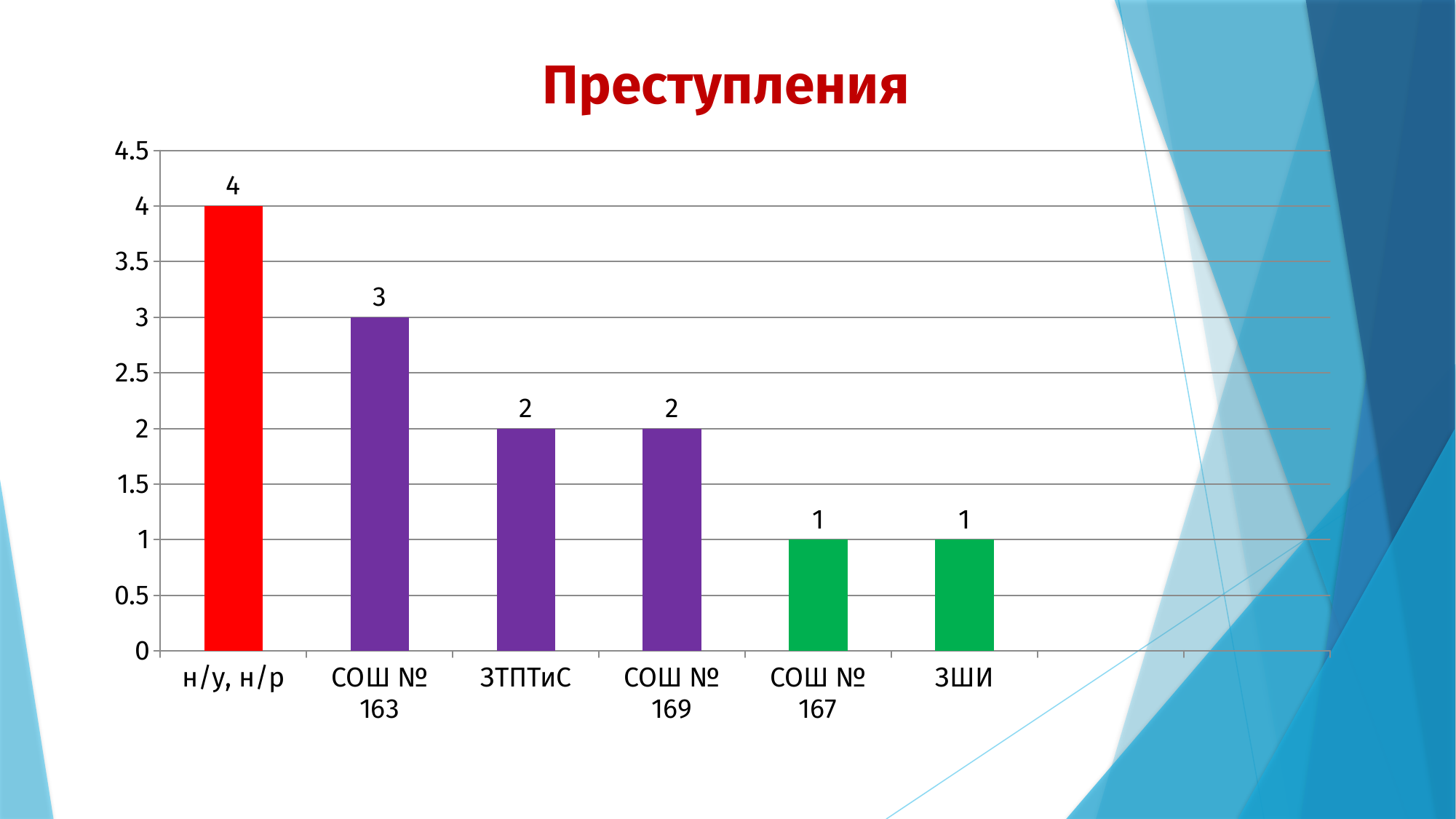

# Преступления

### Chart

| Category | Столбец1 |
|---|---|
| н/у, н/р | 4.0 |
| СОШ № 163 | 3.0 |
| ЗТПТиС | 2.0 |
| СОШ № 169 | 2.0 |
| СОШ № 167 | 1.0 |
| ЗШИ | 1.0 |